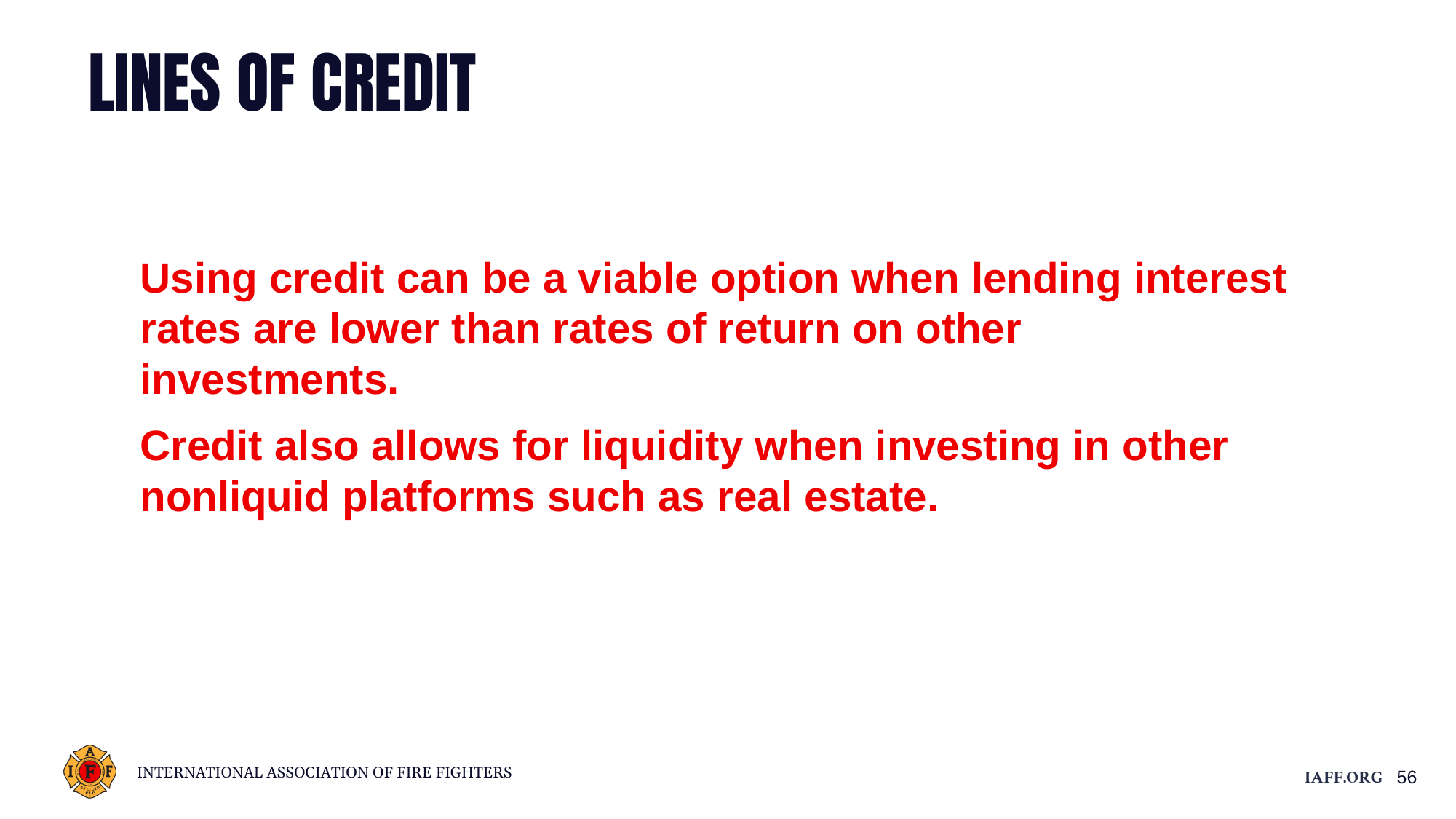

Lines of Credit
Using credit can be a viable option when lending interest rates are lower than rates of return on other investments.
Credit also allows for liquidity when investing in other nonliquid platforms such as real estate.

56